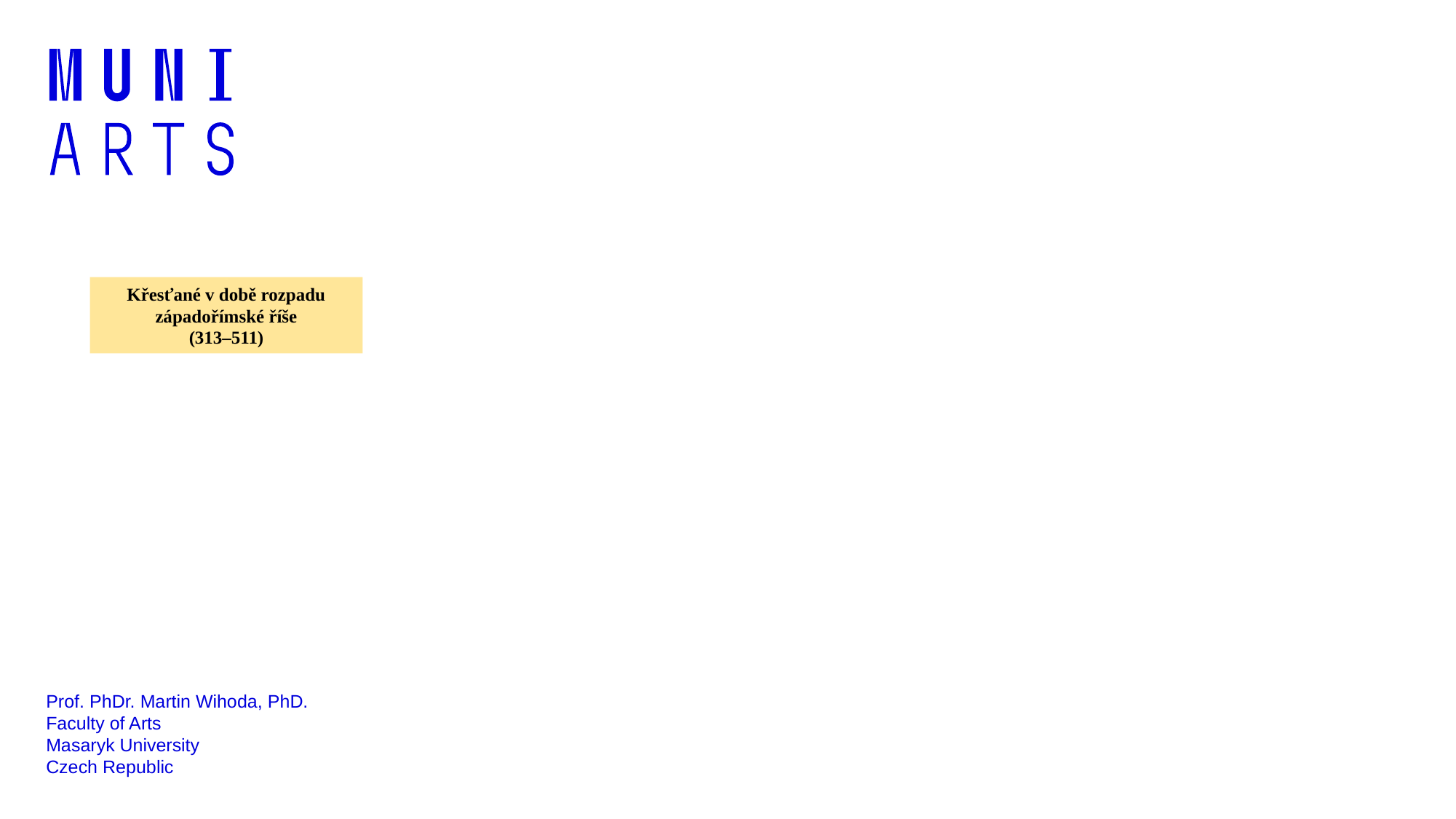

Křesťané v době rozpadu západořímské říše
(313–511)
Prof. PhDr. Martin Wihoda, PhD.
Faculty of Arts
Masaryk University
Czech Republic